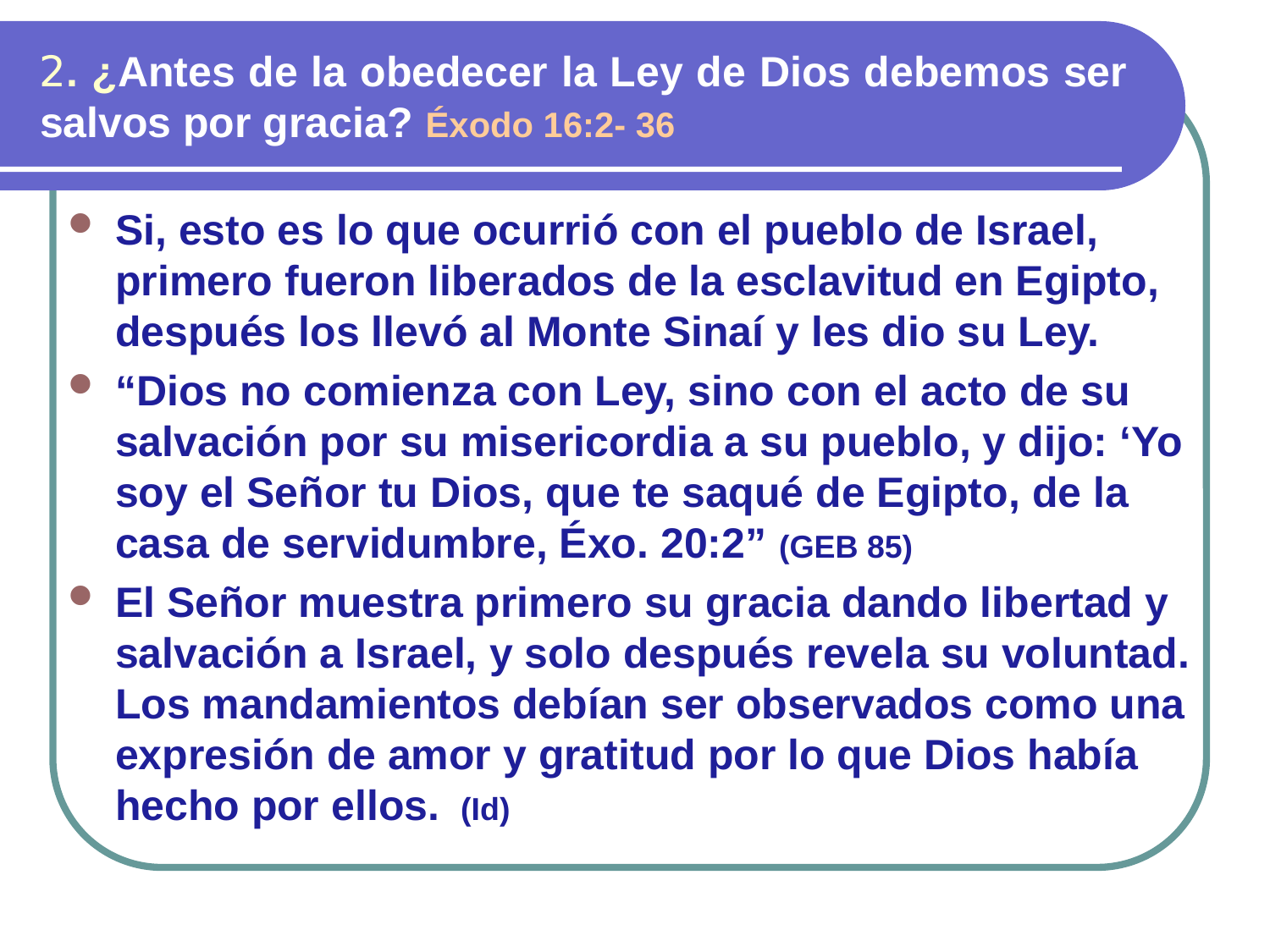

# 2. ¿Antes de la obedecer la Ley de Dios debemos ser salvos por gracia? Éxodo 16:2- 36
Si, esto es lo que ocurrió con el pueblo de Israel, primero fueron liberados de la esclavitud en Egipto, después los llevó al Monte Sinaí y les dio su Ley.
“Dios no comienza con Ley, sino con el acto de su salvación por su misericordia a su pueblo, y dijo: ‘Yo soy el Señor tu Dios, que te saqué de Egipto, de la casa de servidumbre, Éxo. 20:2” (GEB 85)
El Señor muestra primero su gracia dando libertad y salvación a Israel, y solo después revela su voluntad. Los mandamientos debían ser observados como una expresión de amor y gratitud por lo que Dios había hecho por ellos.  (Id)